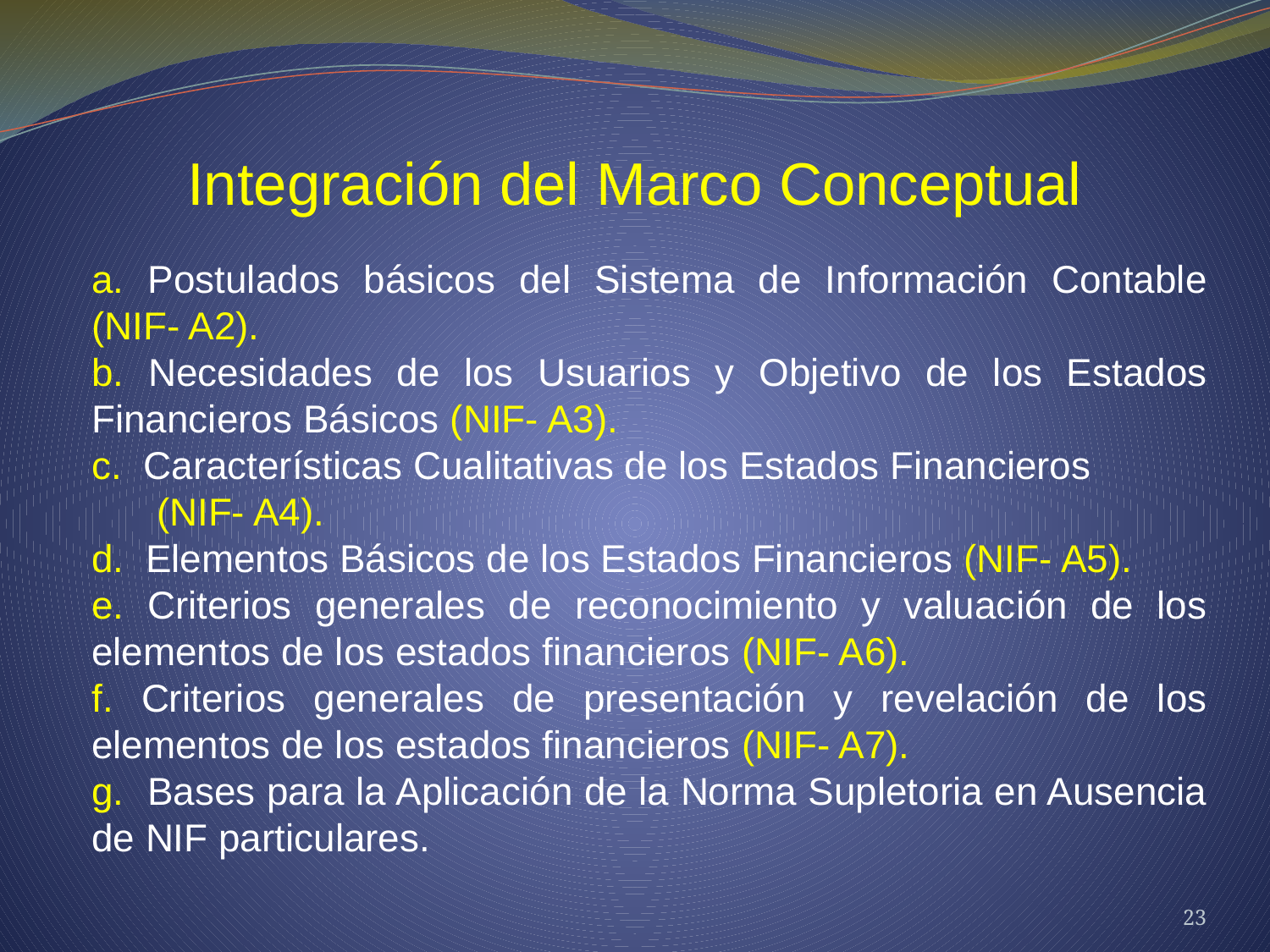

Integración del Marco Conceptual
a. Postulados básicos del Sistema de Información Contable (NIF- A2).
b. Necesidades de los Usuarios y Objetivo de los Estados Financieros Básicos (NIF- A3).
c.  Características Cualitativas de los Estados Financieros
      (NIF- A4).
d.  Elementos Básicos de los Estados Financieros (NIF- A5).
e. Criterios generales de reconocimiento y valuación de los elementos de los estados financieros (NIF- A6).
f. Criterios generales de presentación y revelación de los elementos de los estados financieros (NIF- A7).
g.  Bases para la Aplicación de la Norma Supletoria en Ausencia de NIF particulares.
23